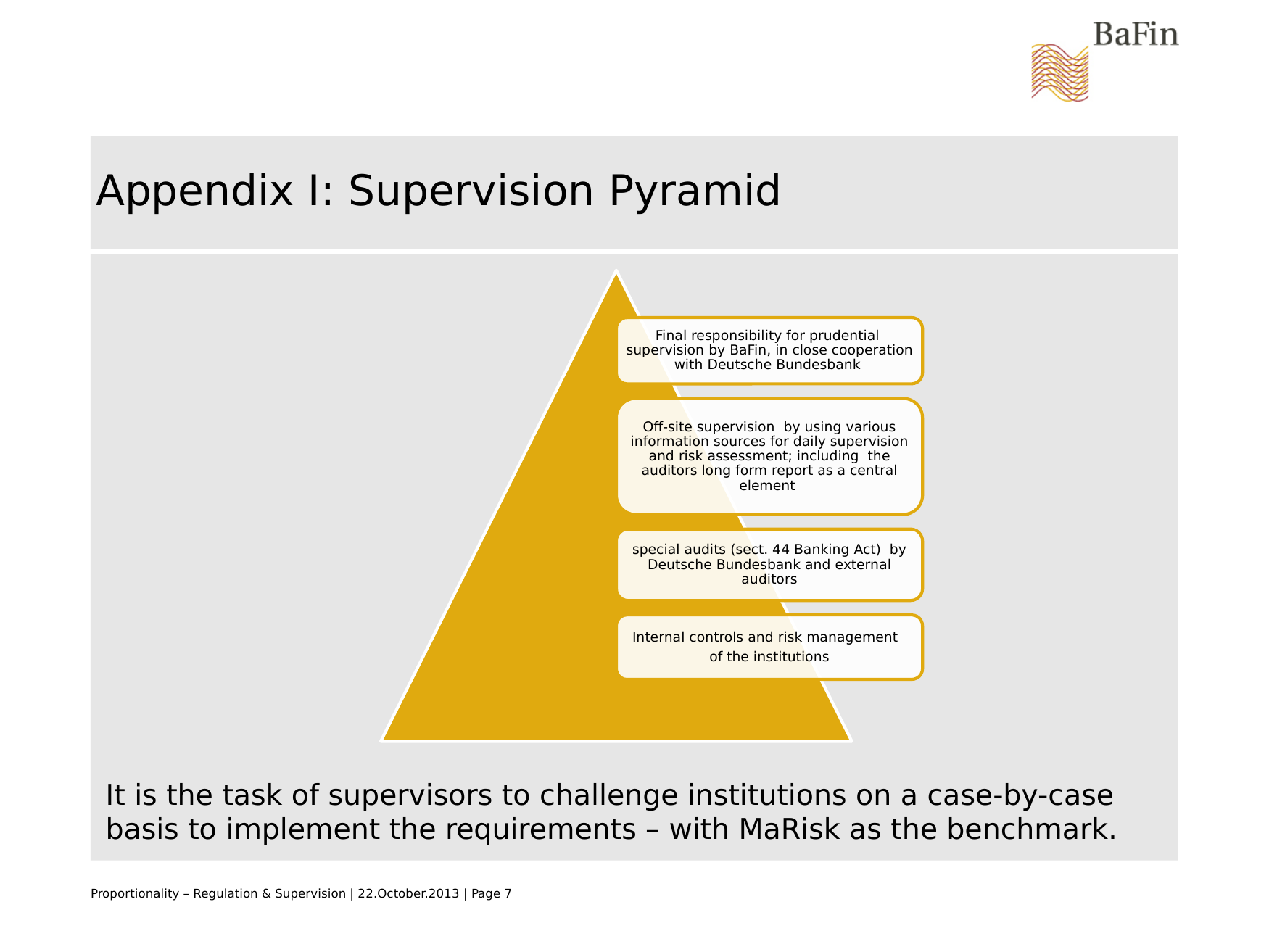

# Appendix I: Supervision Pyramid
Final responsibility for prudential  supervision by BaFin, in close cooperation with Deutsche Bundesbank
Off-site supervision  by using various information sources for daily supervision and risk assessment; including  the auditors long form report as a central element
special audits (sect. 44 Banking Act)  by Deutsche Bundesbank and external auditors
Internal controls and risk management
of the institutions
It is the task of supervisors to challenge institutions on a case-by-case basis to implement the requirements – with MaRisk as the benchmark.
Proportionality – Regulation & Supervision | 22.October.2013 | Page 7